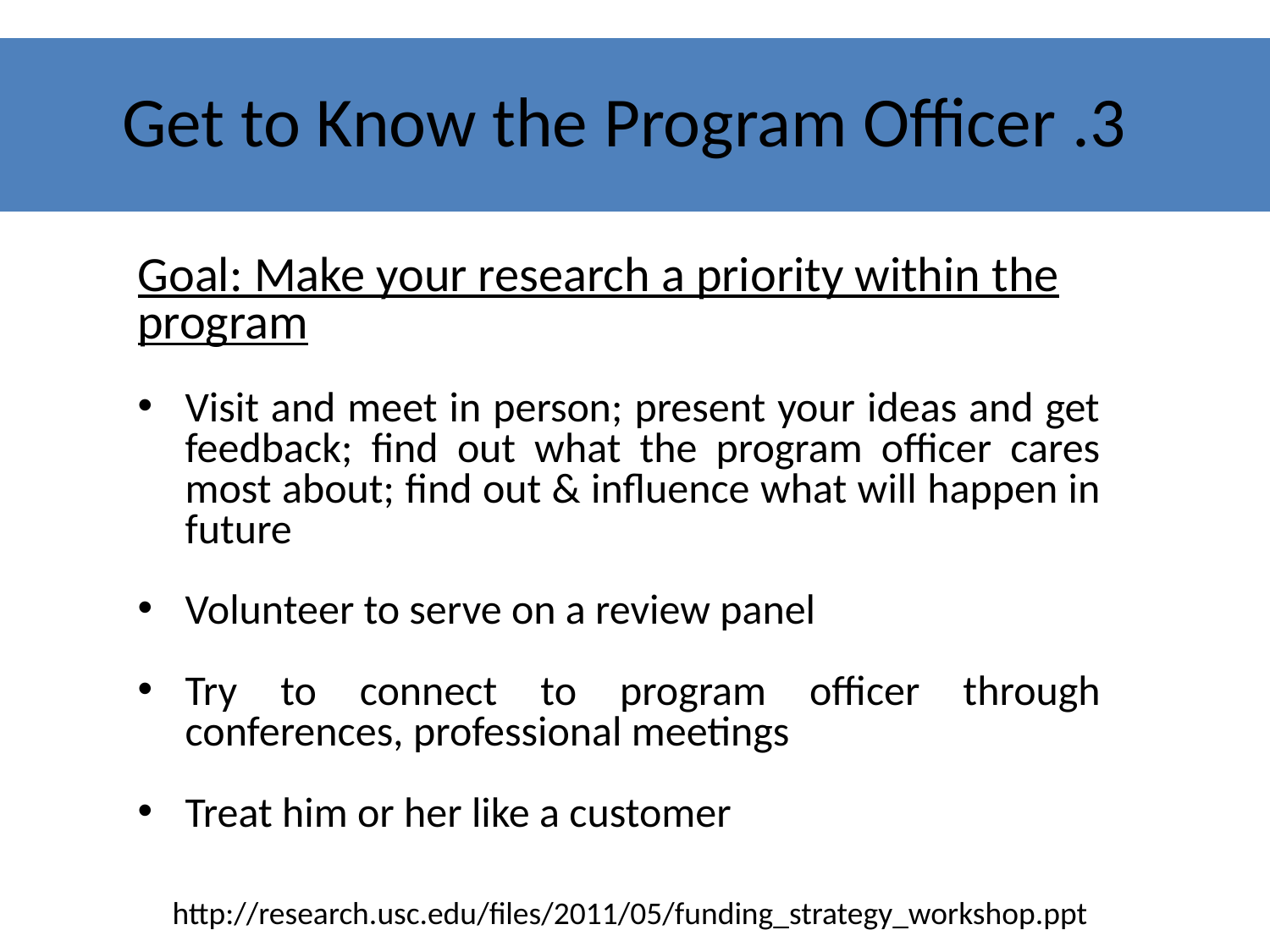

# 3. Get to Know the Program Officer
Goal: Make your research a priority within the program

Visit and meet in person; present your ideas and get feedback; find out what the program officer cares most about; find out & influence what will happen in future

Volunteer to serve on a review panel

Try to connect to program officer through conferences, professional meetings

Treat him or her like a customer
http://research.usc.edu/files/2011/05/funding_strategy_workshop.ppt